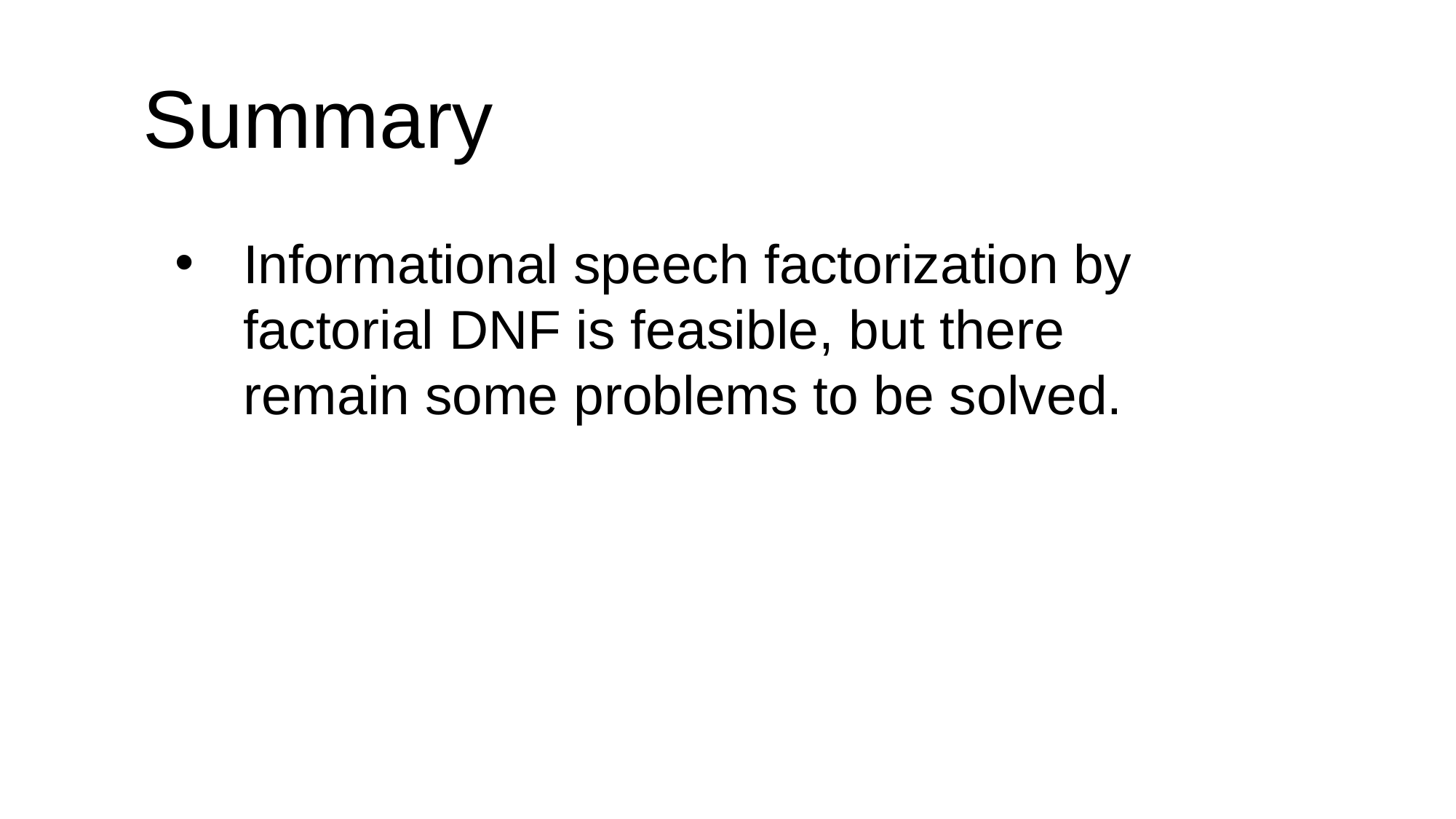

# Summary
Informational speech factorization by factorial DNF is feasible, but there remain some problems to be solved.